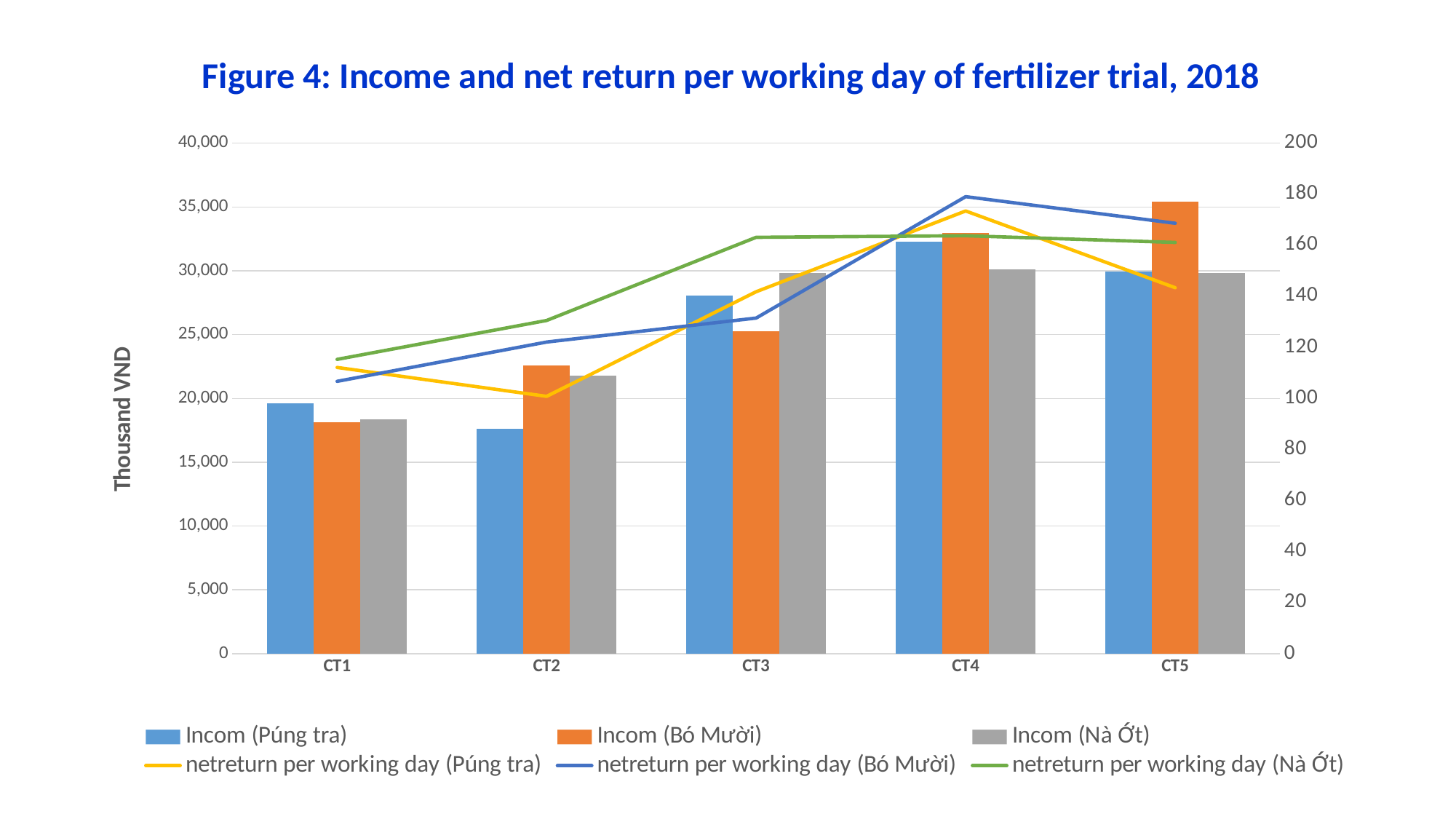

### Chart: Figure 4: Income and net return per working day of fertilizer trial, 2018

| Category | Incom | Incom | Incom | netreturn per working day | netreturn per working day | netreturn per working day |
|---|---|---|---|---|---|---|
| CT1 | 19622.0 | 18138.0 | 18333.0 | 112.13 | 106.69 | 115.3 |
| CT2 | 17642.0 | 22584.0 | 21800.0 | 100.81 | 122.08 | 130.54 |
| CT3 | 28074.0 | 25246.0 | 29850.0 | 141.79 | 131.49 | 163.11 |
| CT4 | 32259.0 | 32945.0 | 30129.0 | 173.43 | 179.05 | 163.74 |
| CT5 | 29964.0 | 35410.0 | 29805.0 | 143.37 | 168.62 | 161.11 |